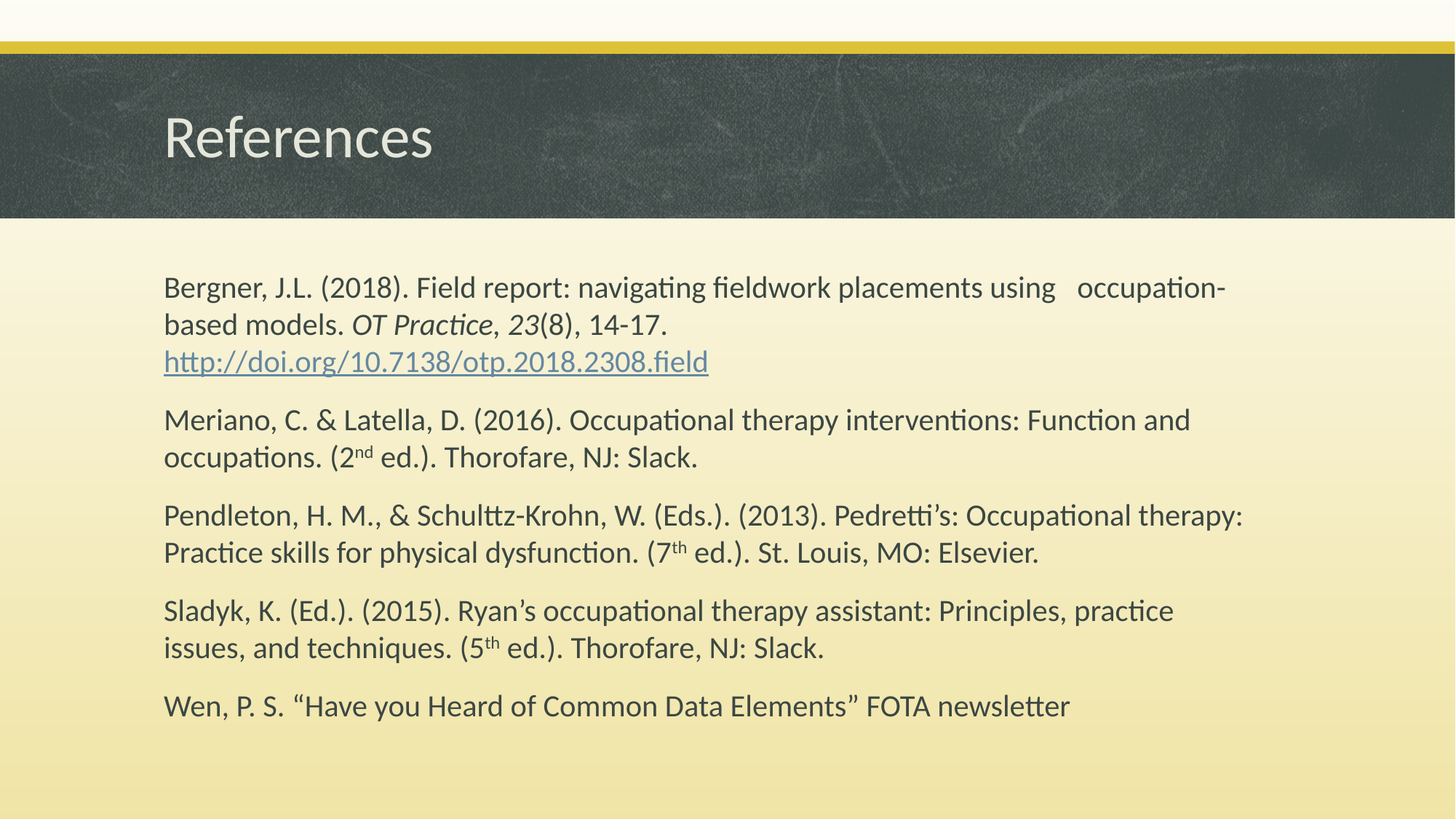

# References
Bergner, J.L. (2018). Field report: navigating fieldwork placements using 	occupation-based models. OT Practice, 23(8), 14-17. 	http://doi.org/10.7138/otp.2018.2308.field
Meriano, C. & Latella, D. (2016). Occupational therapy interventions: Function and 	occupations. (2nd ed.). Thorofare, NJ: Slack.
Pendleton, H. M., & Schulttz-Krohn, W. (Eds.). (2013). Pedretti’s: Occupational therapy: 	Practice skills for physical dysfunction. (7th ed.). St. Louis, MO: Elsevier.
Sladyk, K. (Ed.). (2015). Ryan’s occupational therapy assistant: Principles, practice 	issues, and techniques. (5th ed.). Thorofare, NJ: Slack.
Wen, P. S. “Have you Heard of Common Data Elements” FOTA newsletter